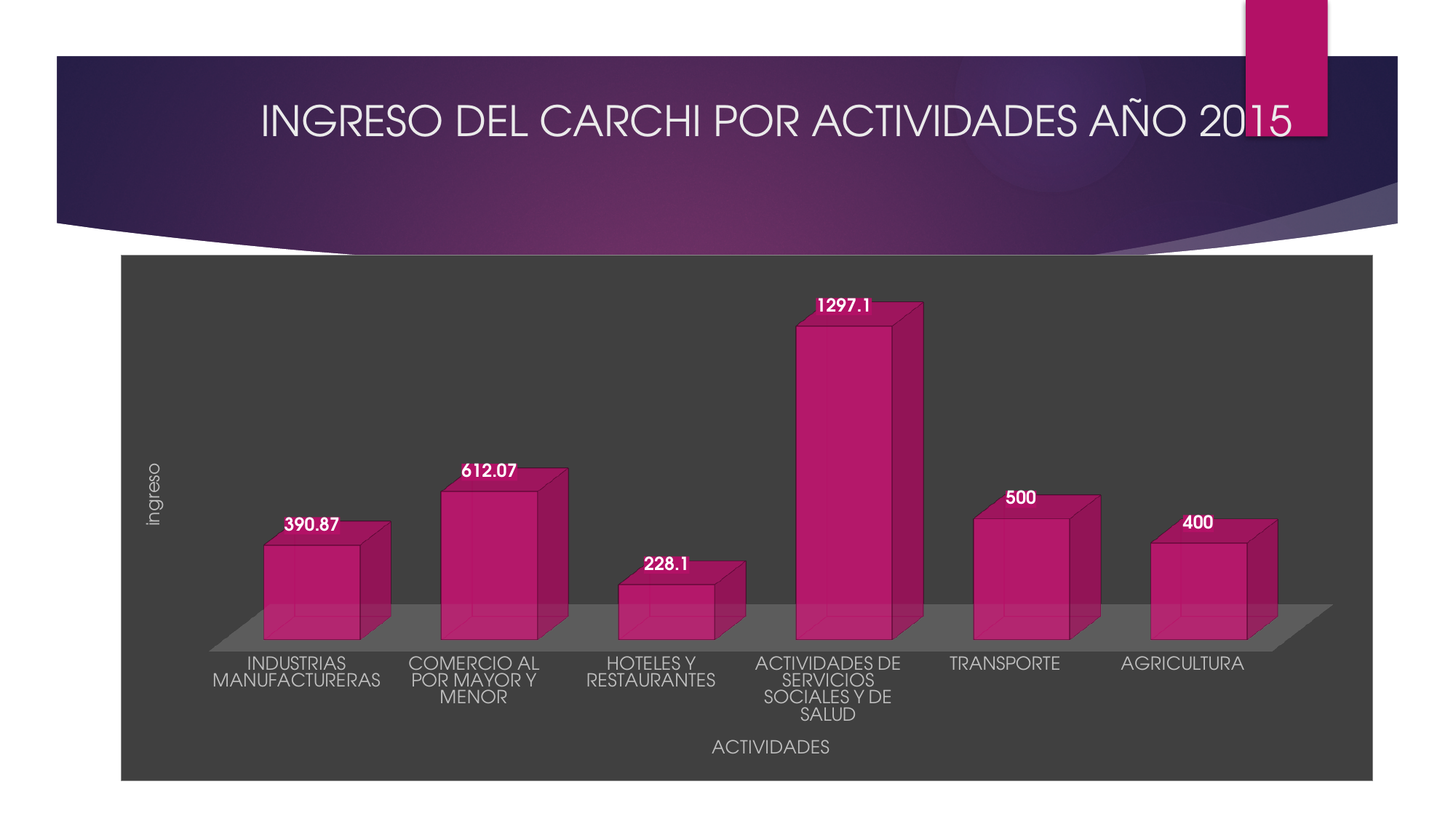

# INGRESO DEL CARCHI POR ACTIVIDADES AÑO 2015

[unsupported chart]